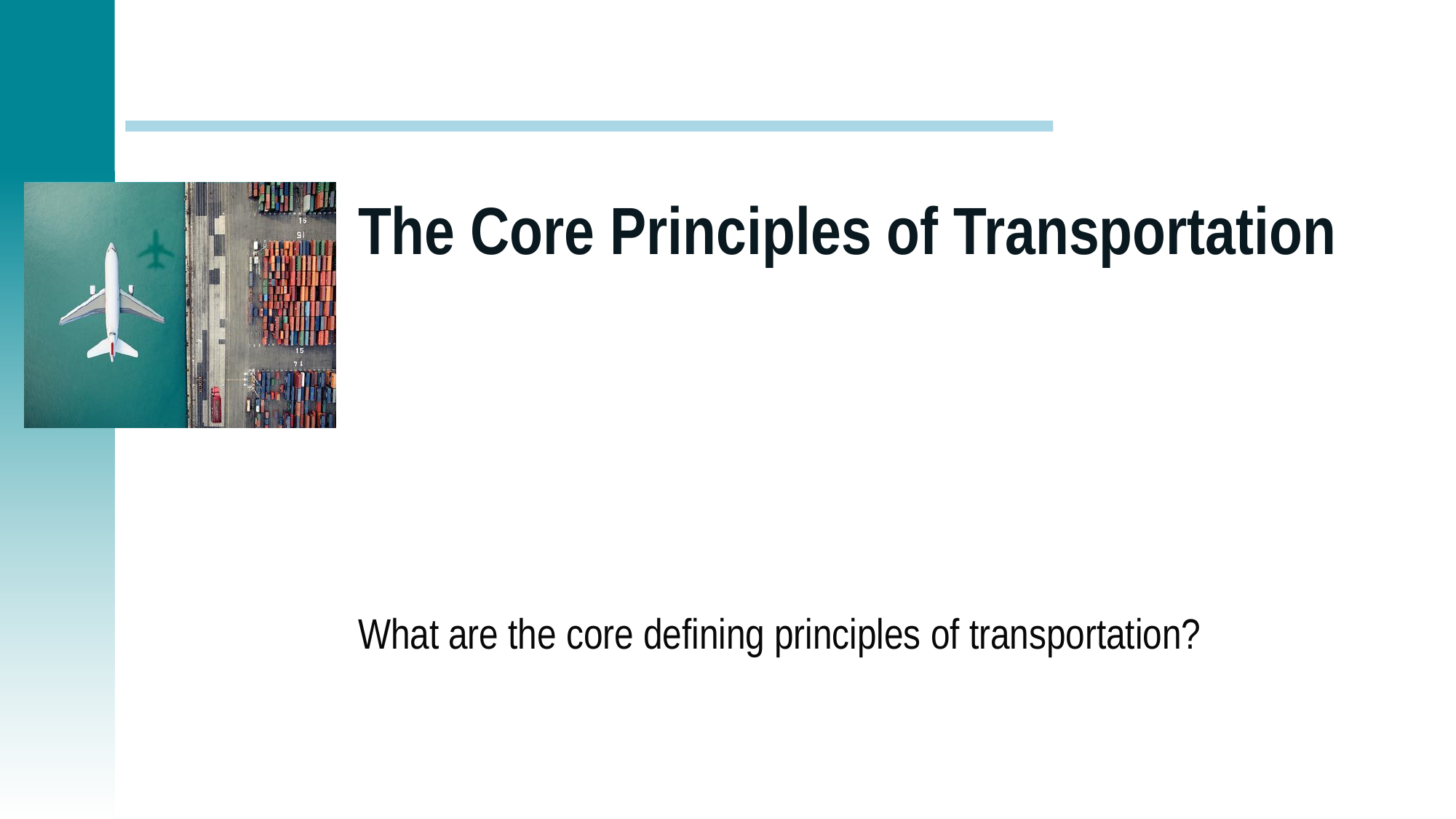

# The Core Principles of Transportation
What are the core defining principles of transportation?